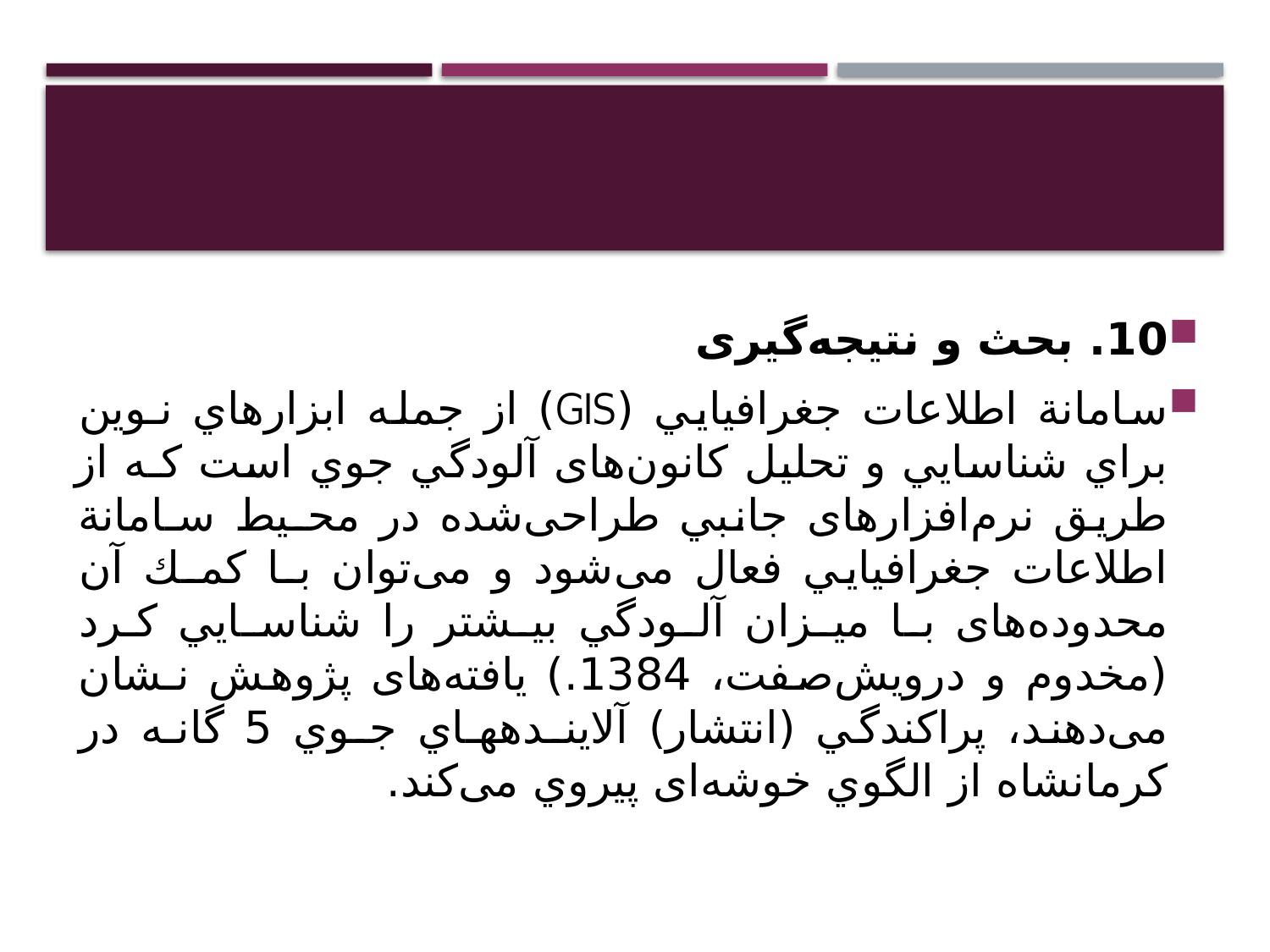

#
10. بحث و نتیجه‌گیری
سامانة اطلاعات جغرافيايي (GIS) از جمله ابزارهاي نـوين براي شناسايي و تحليل کانون‌های آلودگي جوي است كـه از طريق نرم‌افزارهای جانبي طراحی‌شده در محـيط سـامانة اطلاعات جغرافيايي فعال می‌شود و می‌توان بـا كمـك آن محدوده‌های بـا ميـزان آلـودگي بيـشتر را شناسـايي كـرد (مخدوم و درویش‌صفت، 1384.) یافته‌های پژوهش نـشان می‌دهند، پراكندگي (انتشار) آلاينـدههـاي جـوي 5 گانـه در كرمانشاه از الگوي خوشه‌ای پيروي می‌کند.